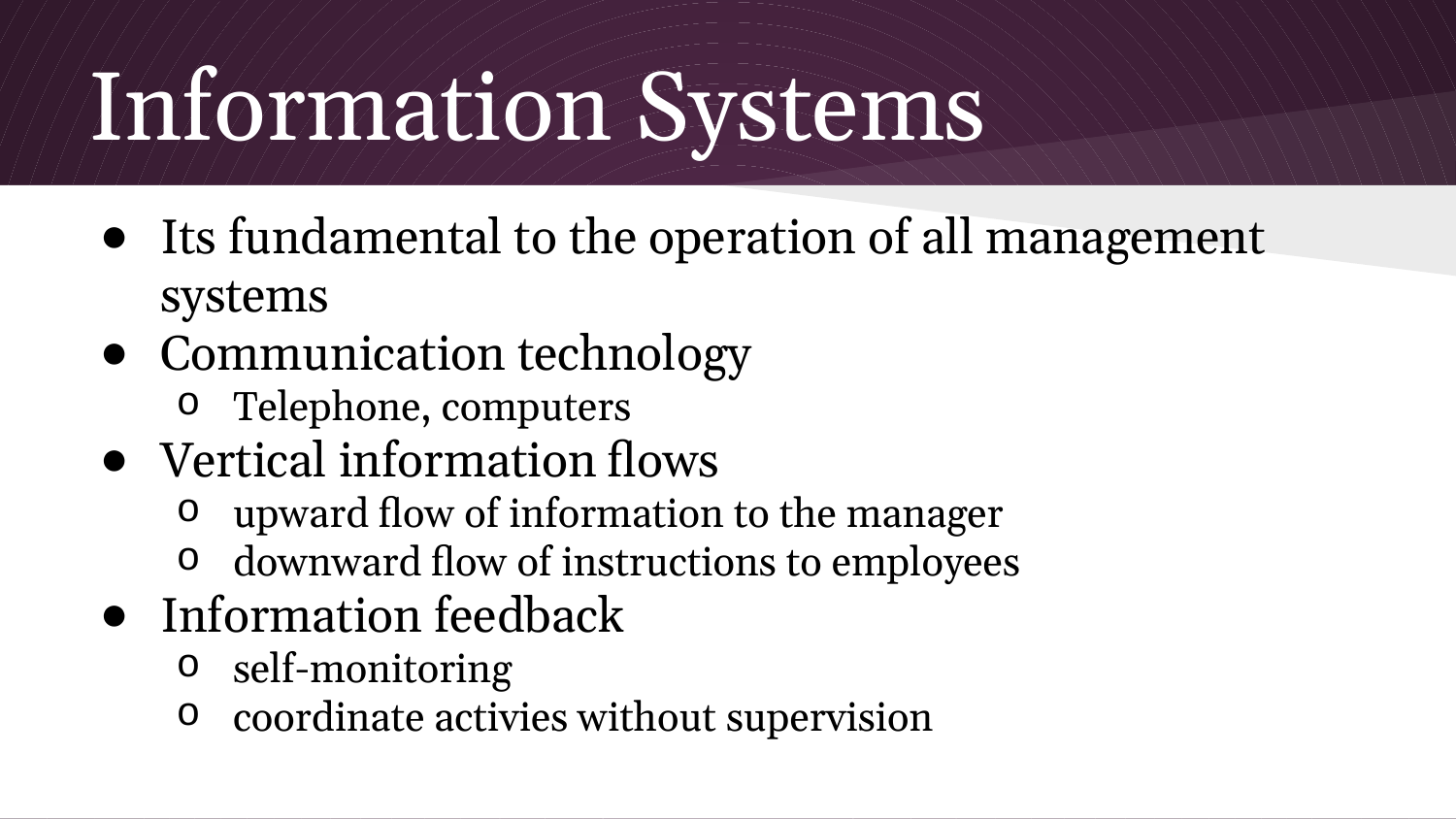

# Information Systems
Its fundamental to the operation of all management systems
Communication technology
Telephone, computers
Vertical information flows
upward flow of information to the manager
downward flow of instructions to employees
Information feedback
self-monitoring
coordinate activies without supervision